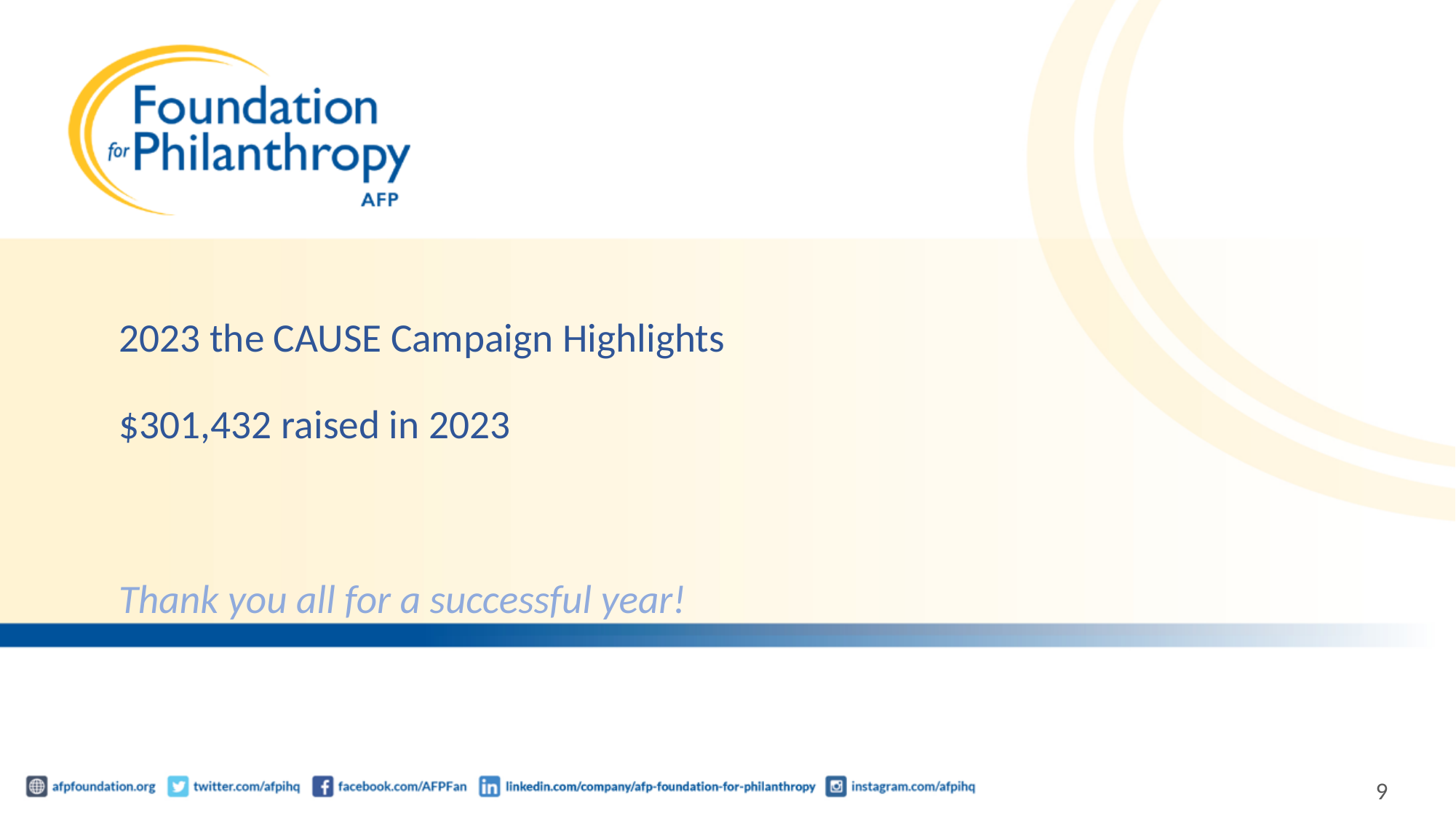

# 2023 the CAUSE Campaign Highlights $301,432 raised in 2023 Thank you all for a successful year!